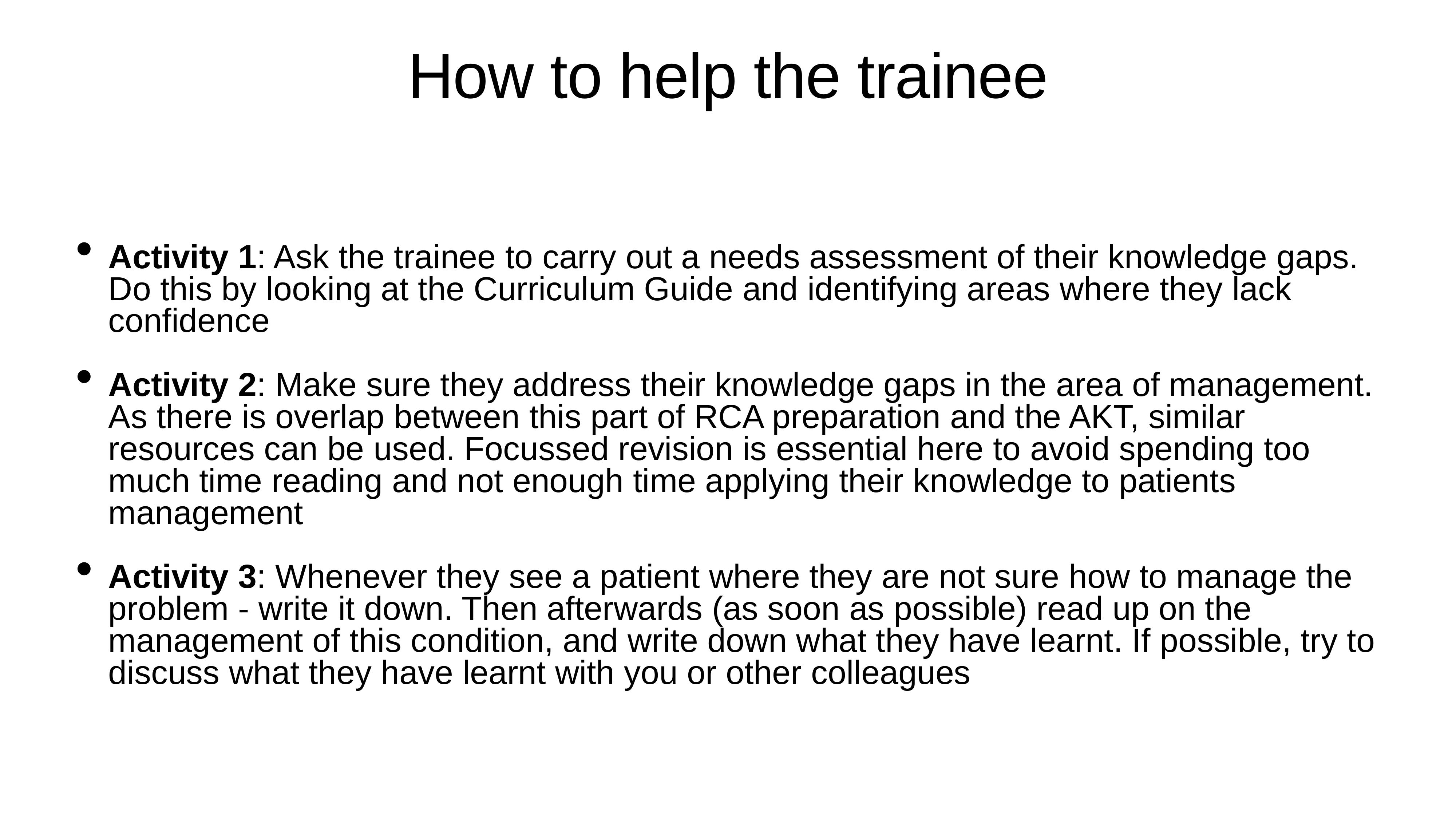

# How to help the trainee
Activity 1: Ask the trainee to carry out a needs assessment of their knowledge gaps. Do this by looking at the Curriculum Guide and identifying areas where they lack confidence
Activity 2: Make sure they address their knowledge gaps in the area of management. As there is overlap between this part of RCA preparation and the AKT, similar resources can be used. Focussed revision is essential here to avoid spending too much time reading and not enough time applying their knowledge to patients management
Activity 3: Whenever they see a patient where they are not sure how to manage the problem - write it down. Then afterwards (as soon as possible) read up on the management of this condition, and write down what they have learnt. If possible, try to discuss what they have learnt with you or other colleagues